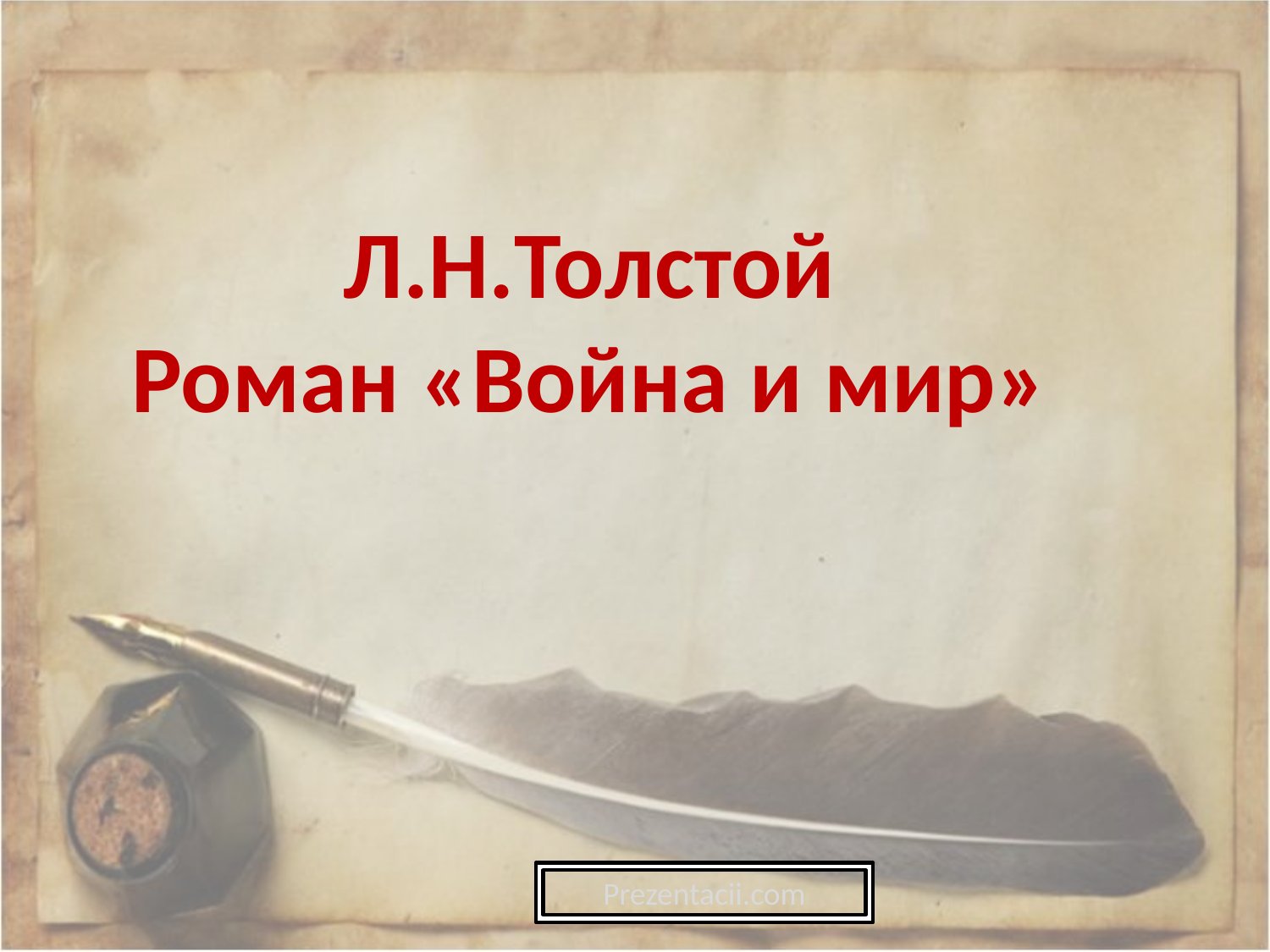

# Л.Н.Толстой Роман «Война и мир»

Prezentacii.com